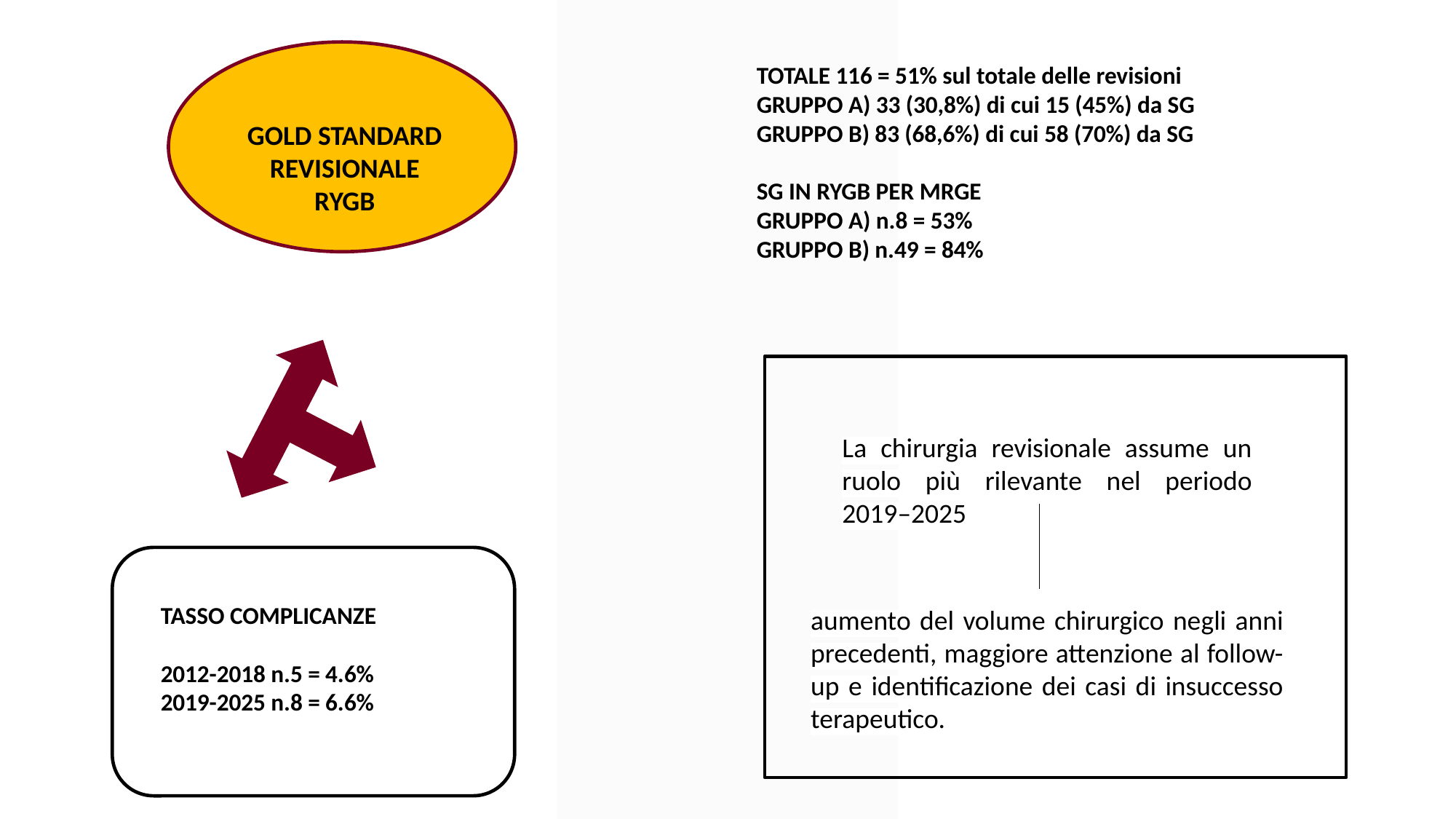

GOLD STANDARD REVISIONALE
RYGB
TOTALE 116 = 51% sul totale delle revisioni
GRUPPO A) 33 (30,8%) di cui 15 (45%) da SG
GRUPPO B) 83 (68,6%) di cui 58 (70%) da SG

SG IN RYGB PER MRGE
GRUPPO A) n.8 = 53%
GRUPPO B) n.49 = 84%

La chirurgia revisionale assume un ruolo più rilevante nel periodo 2019–2025
aumento del volume chirurgico negli anni precedenti, maggiore attenzione al follow-up e identificazione dei casi di insuccesso terapeutico.

TASSO COMPLICANZE

2012-2018 n.5 = 4.6%
2019-2025 n.8 = 6.6%